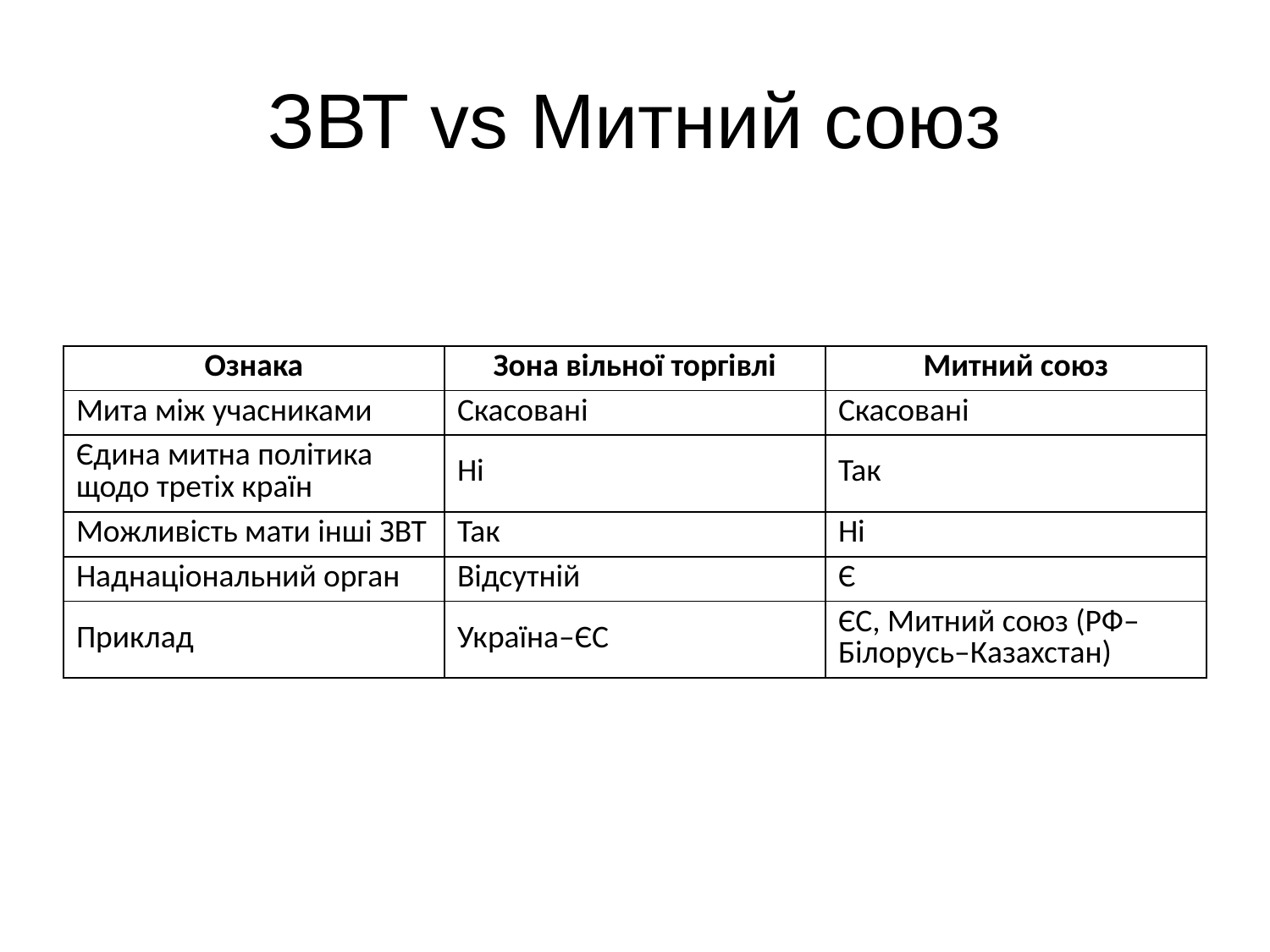

# ЗВТ vs Митний союз
| Ознака | Зона вільної торгівлі | Митний союз |
| --- | --- | --- |
| Мита між учасниками | Скасовані | Скасовані |
| Єдина митна політика щодо третіх країн | Ні | Так |
| Можливість мати інші ЗВТ | Так | Ні |
| Наднаціональний орган | Відсутній | Є |
| Приклад | Україна–ЄС | ЄС, Митний союз (РФ–Білорусь–Казахстан) |